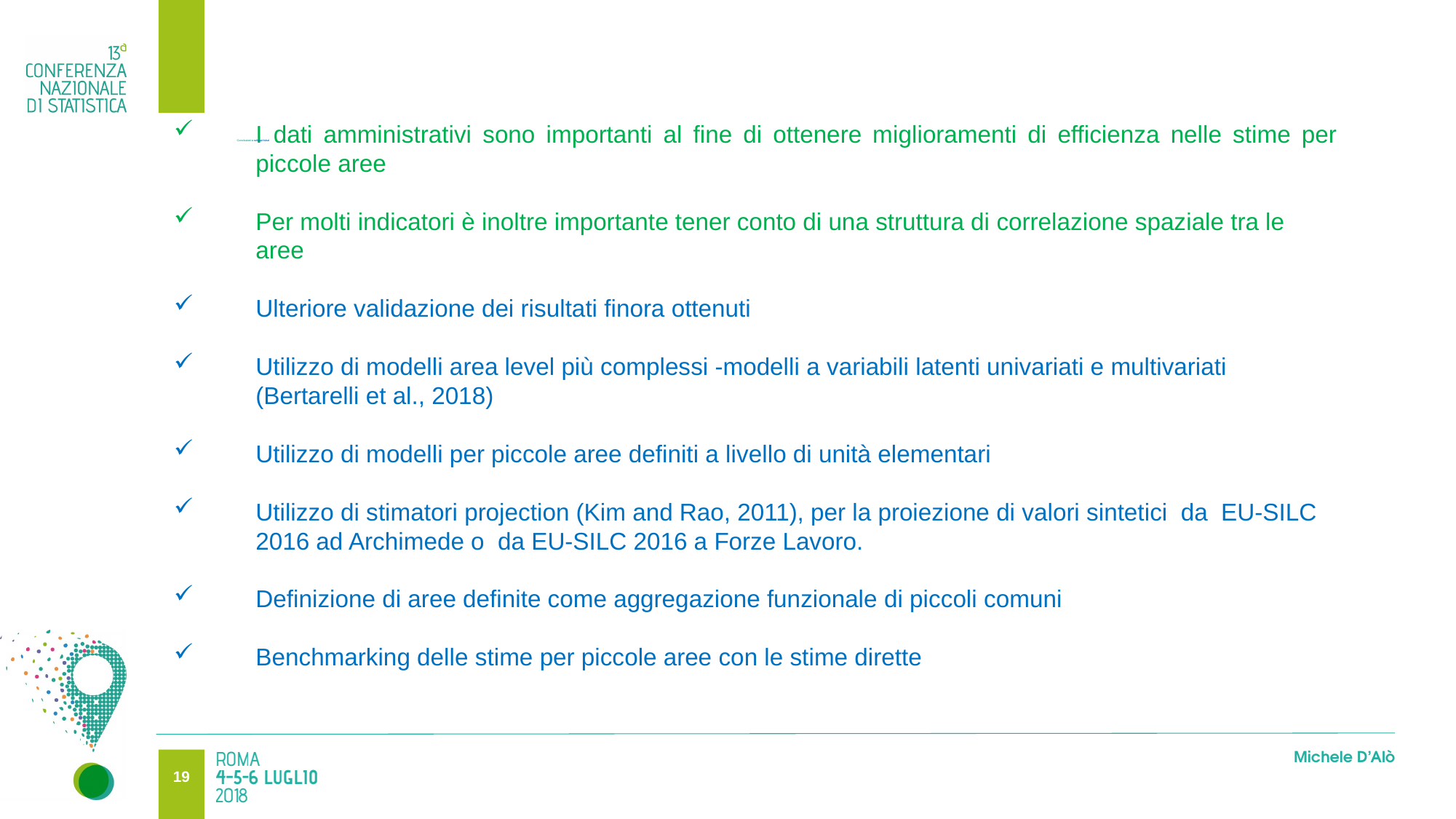

19

I dati amministrativi sono importanti al fine di ottenere miglioramenti di efficienza nelle stime per piccole aree

Per molti indicatori è inoltre importante tener conto di una struttura di correlazione spaziale tra le aree

Ulteriore validazione dei risultati finora ottenuti

Utilizzo di modelli area level più complessi -modelli a variabili latenti univariati e multivariati (Bertarelli et al., 2018)

Utilizzo di modelli per piccole aree definiti a livello di unità elementari

Utilizzo di stimatori projection (Kim and Rao, 2011), per la proiezione di valori sintetici  da  EU-SILC 2016 ad Archimede o  da EU-SILC 2016 a Forze Lavoro.

Definizione di aree definite come aggregazione funzionale di piccoli comuni

Benchmarking delle stime per piccole aree con le stime dirette

# Conclusioni e sviluppi futuri
Michele D’Alò
19